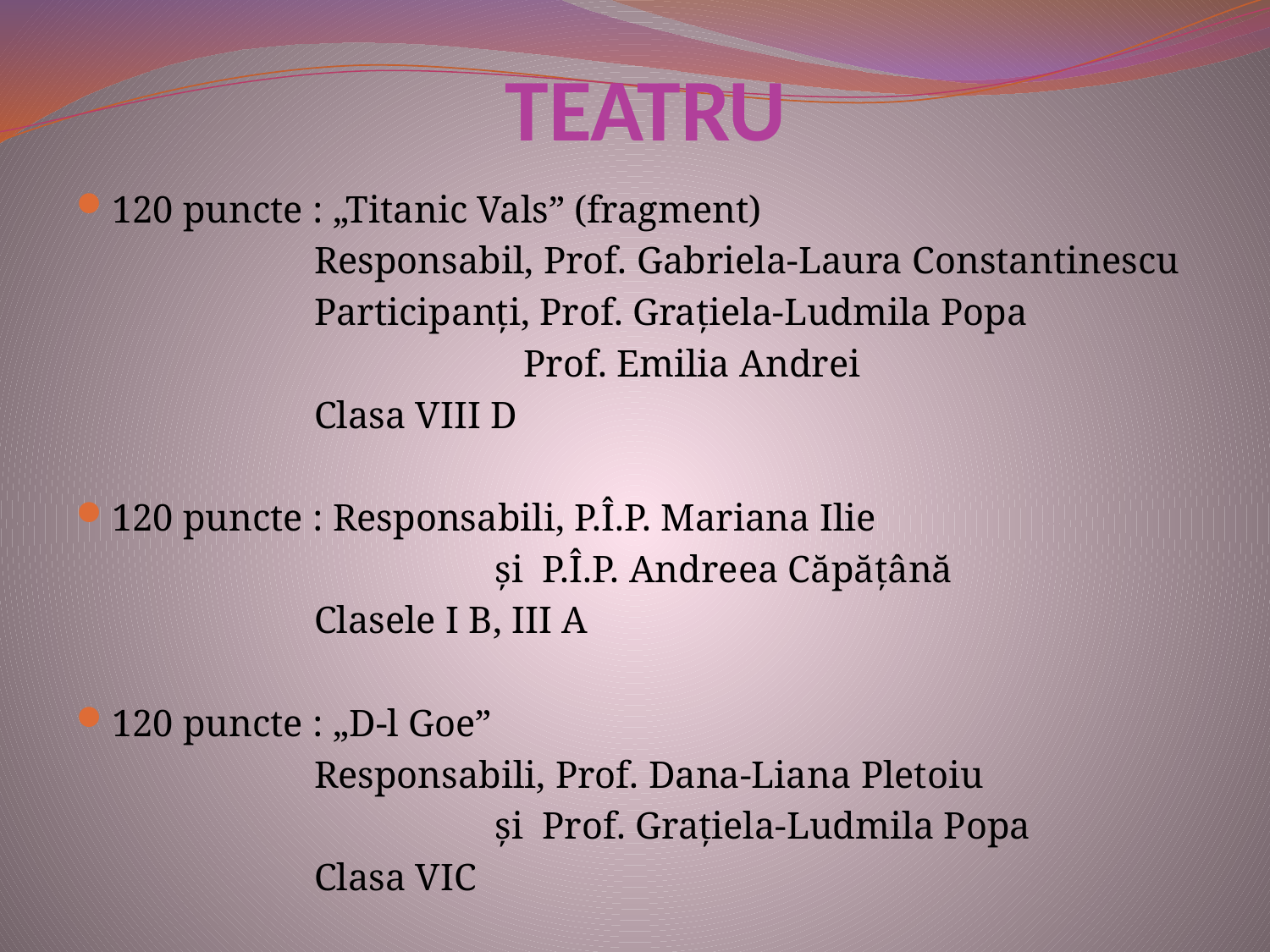

# TEATRU
120 puncte : „Titanic Vals” (fragment)
                         Responsabil, Prof. Gabriela-Laura Constantinescu
                         Participanţi, Prof. Graţiela-Ludmila Popa
                                               Prof. Emilia Andrei
                         Clasa VIII D

120 puncte : Responsabili, P.Î.P. Mariana Ilie
                                            şi  P.Î.P. Andreea Căpăţână
                         Clasele I B, III A

120 puncte : „D-l Goe”
                         Responsabili, Prof. Dana-Liana Pletoiu
                                            şi  Prof. Graţiela-Ludmila Popa
                         Clasa VIC